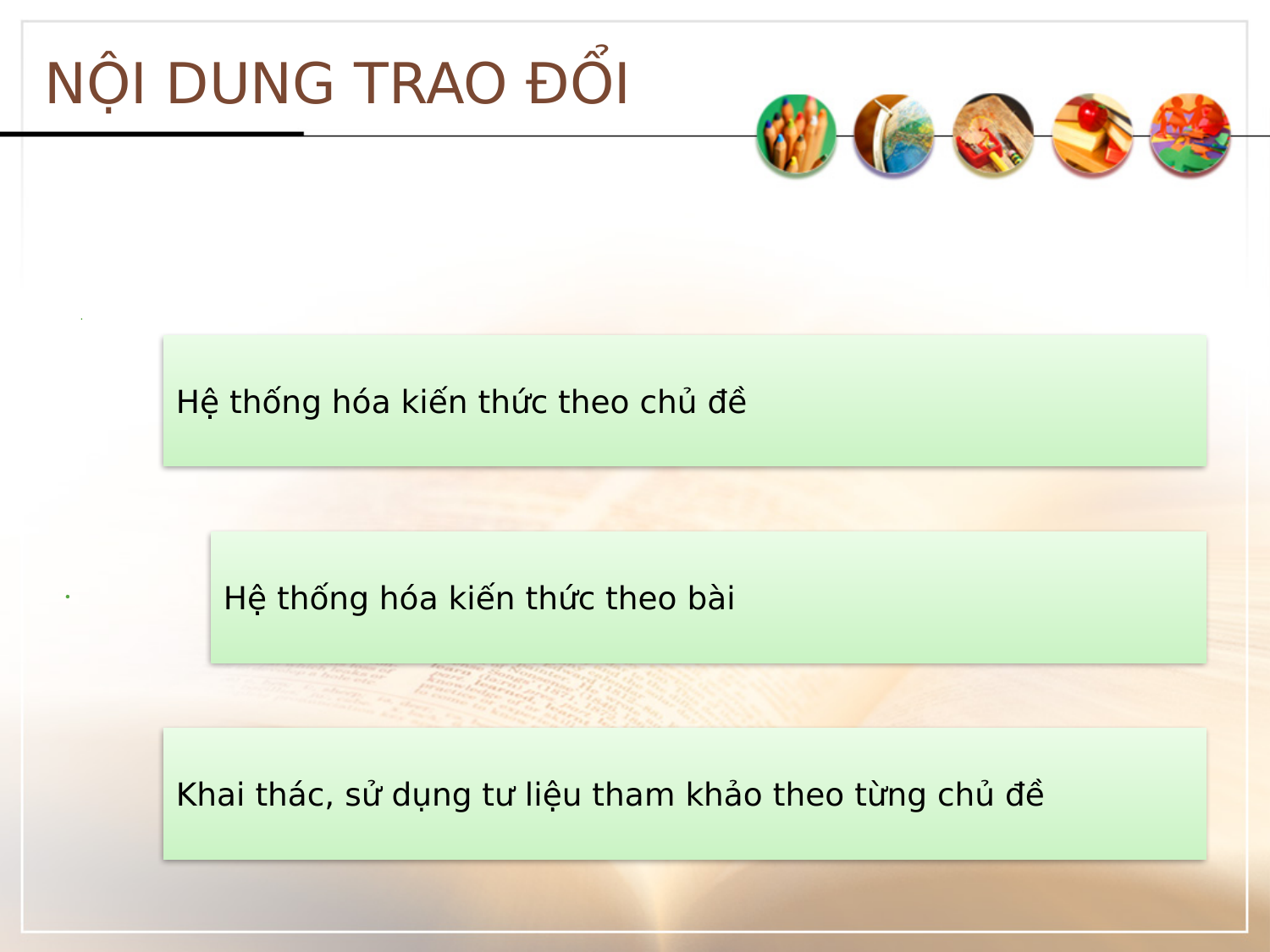

# NỘI DUNG TRAO ĐỔI
Hệ thống hóa kiến thức theo chủ đề
Hệ thống hóa kiến thức theo bài
Khai thác, sử dụng tư liệu tham khảo theo từng chủ đề